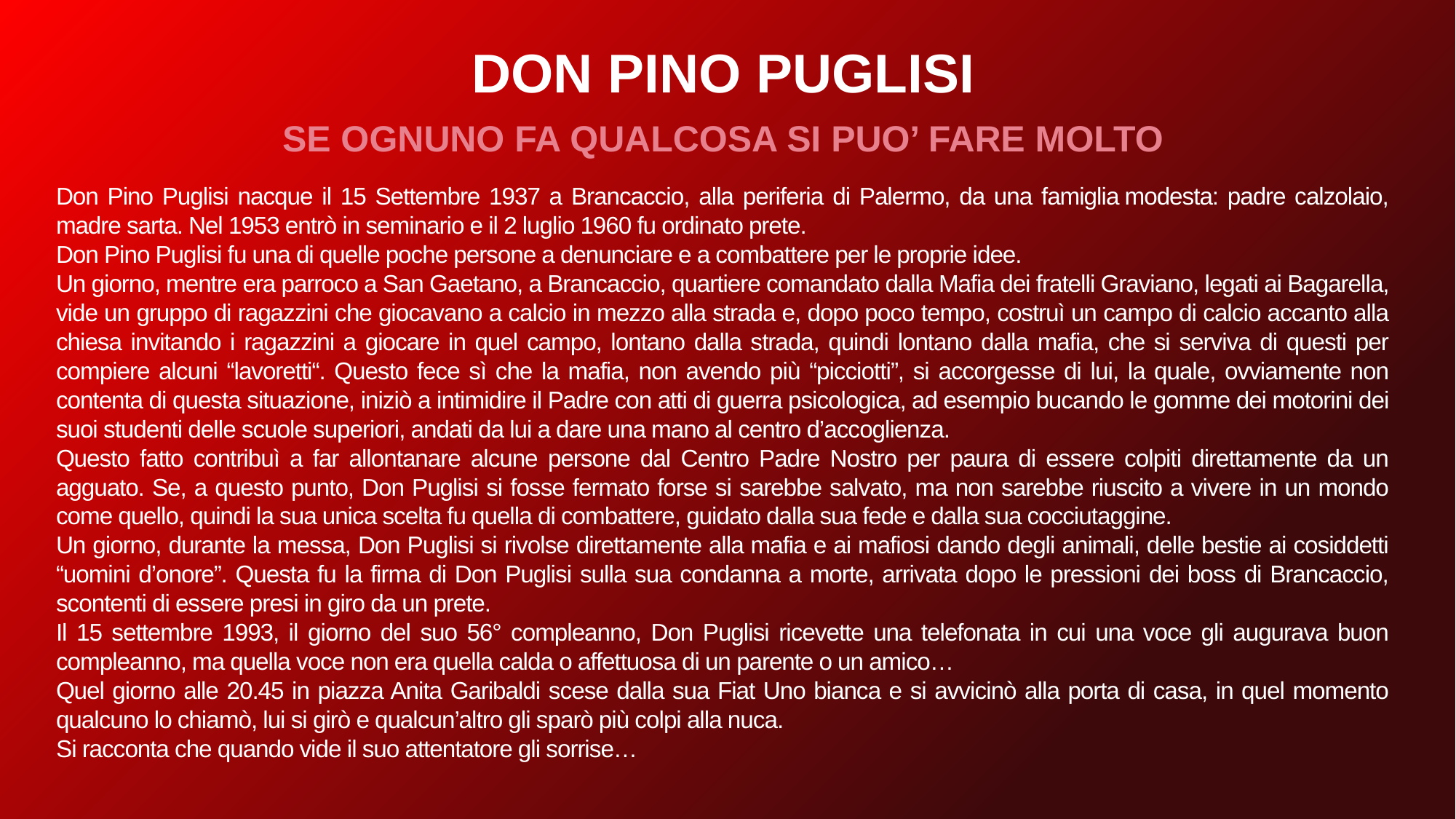

DON PINO PUGLISI
SE OGNUNO FA QUALCOSA SI PUO’ FARE MOLTO
Don Pino Puglisi nacque il 15 Settembre 1937 a Brancaccio, alla periferia di Palermo, da una famiglia modesta: padre calzolaio, madre sarta. Nel 1953 entrò in seminario e il 2 luglio 1960 fu ordinato prete.
Don Pino Puglisi fu una di quelle poche persone a denunciare e a combattere per le proprie idee.
Un giorno, mentre era parroco a San Gaetano, a Brancaccio, quartiere comandato dalla Mafia dei fratelli Graviano, legati ai Bagarella, vide un gruppo di ragazzini che giocavano a calcio in mezzo alla strada e, dopo poco tempo, costruì un campo di calcio accanto alla chiesa invitando i ragazzini a giocare in quel campo, lontano dalla strada, quindi lontano dalla mafia, che si serviva di questi per compiere alcuni “lavoretti“. Questo fece sì che la mafia, non avendo più “picciotti”, si accorgesse di lui, la quale, ovviamente non contenta di questa situazione, iniziò a intimidire il Padre con atti di guerra psicologica, ad esempio bucando le gomme dei motorini dei suoi studenti delle scuole superiori, andati da lui a dare una mano al centro d’accoglienza.
Questo fatto contribuì a far allontanare alcune persone dal Centro Padre Nostro per paura di essere colpiti direttamente da un agguato. Se, a questo punto, Don Puglisi si fosse fermato forse si sarebbe salvato, ma non sarebbe riuscito a vivere in un mondo come quello, quindi la sua unica scelta fu quella di combattere, guidato dalla sua fede e dalla sua cocciutaggine.
Un giorno, durante la messa, Don Puglisi si rivolse direttamente alla mafia e ai mafiosi dando degli animali, delle bestie ai cosiddetti “uomini d’onore”. Questa fu la firma di Don Puglisi sulla sua condanna a morte, arrivata dopo le pressioni dei boss di Brancaccio, scontenti di essere presi in giro da un prete.
Il 15 settembre 1993, il giorno del suo 56° compleanno, Don Puglisi ricevette una telefonata in cui una voce gli augurava buon compleanno, ma quella voce non era quella calda o affettuosa di un parente o un amico…
Quel giorno alle 20.45 in piazza Anita Garibaldi scese dalla sua Fiat Uno bianca e si avvicinò alla porta di casa, in quel momento qualcuno lo chiamò, lui si girò e qualcun’altro gli sparò più colpi alla nuca.
Si racconta che quando vide il suo attentatore gli sorrise…